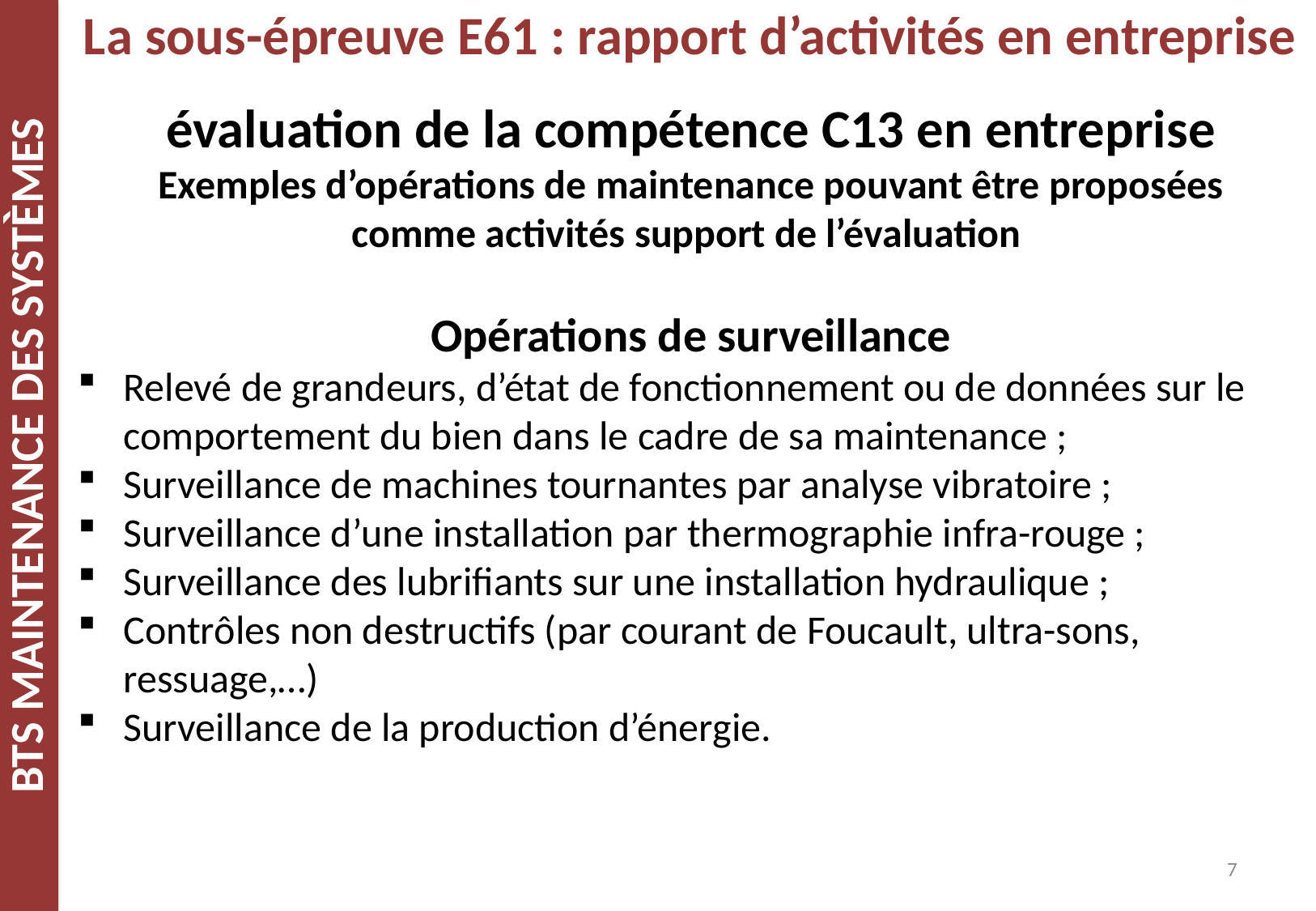

# La sous-épreuve E61 : rapport d’activités en entreprise
évaluation de la compétence C13 en entreprise
Exemples d’opérations de maintenance pouvant être proposées comme activités support de l’évaluation

Opérations de surveillance
Relevé de grandeurs, d’état de fonctionnement ou de données sur le comportement du bien dans le cadre de sa maintenance ;
Surveillance de machines tournantes par analyse vibratoire ;
Surveillance d’une installation par thermographie infra-rouge ;
Surveillance des lubrifiants sur une installation hydraulique ;
Contrôles non destructifs (par courant de Foucault, ultra-sons, ressuage,…)
Surveillance de la production d’énergie.

7